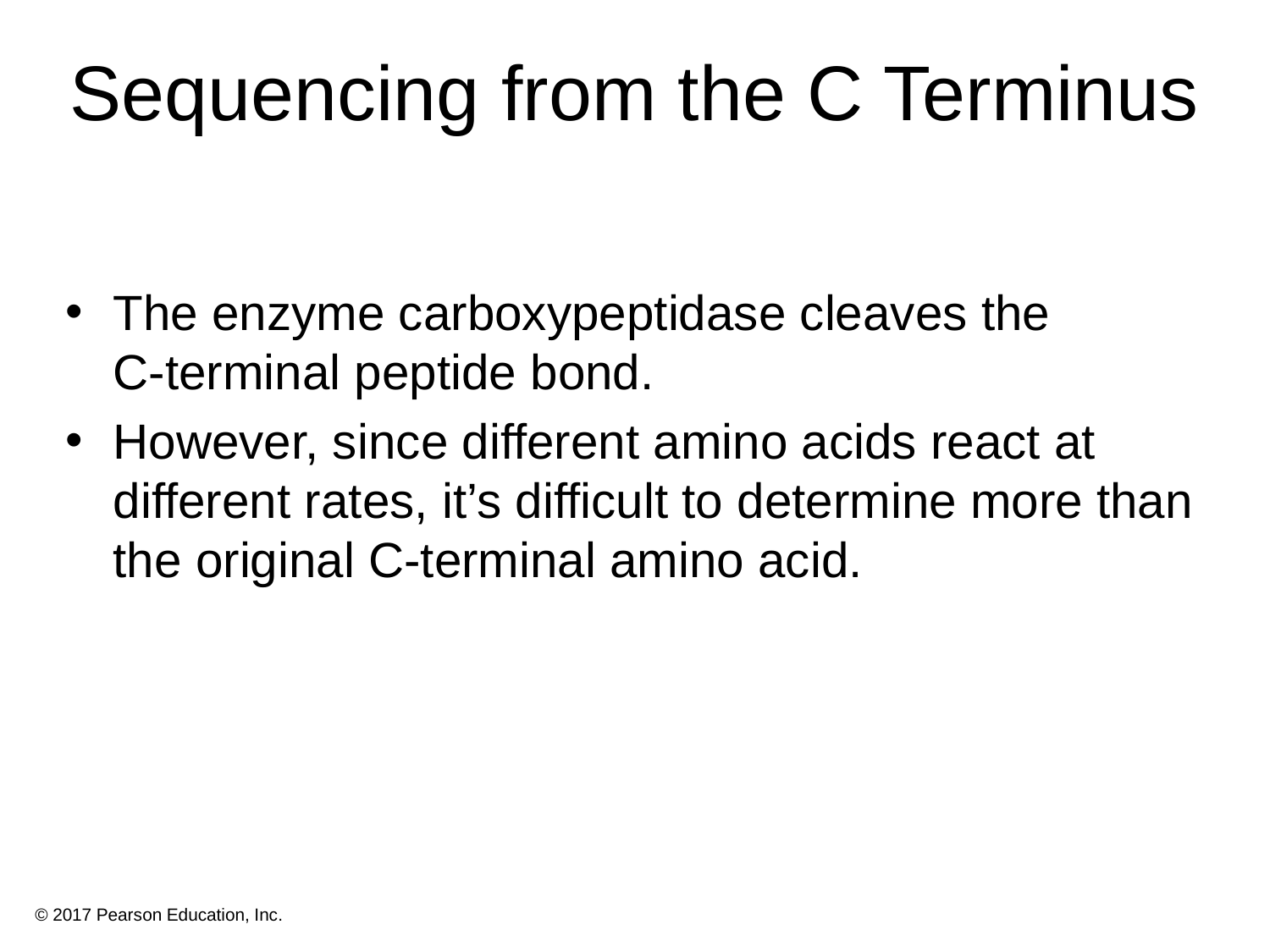

# Sequencing from the C Terminus
The enzyme carboxypeptidase cleaves the
C-terminal peptide bond.
However, since different amino acids react at different rates, it’s difficult to determine more than the original C-terminal amino acid.